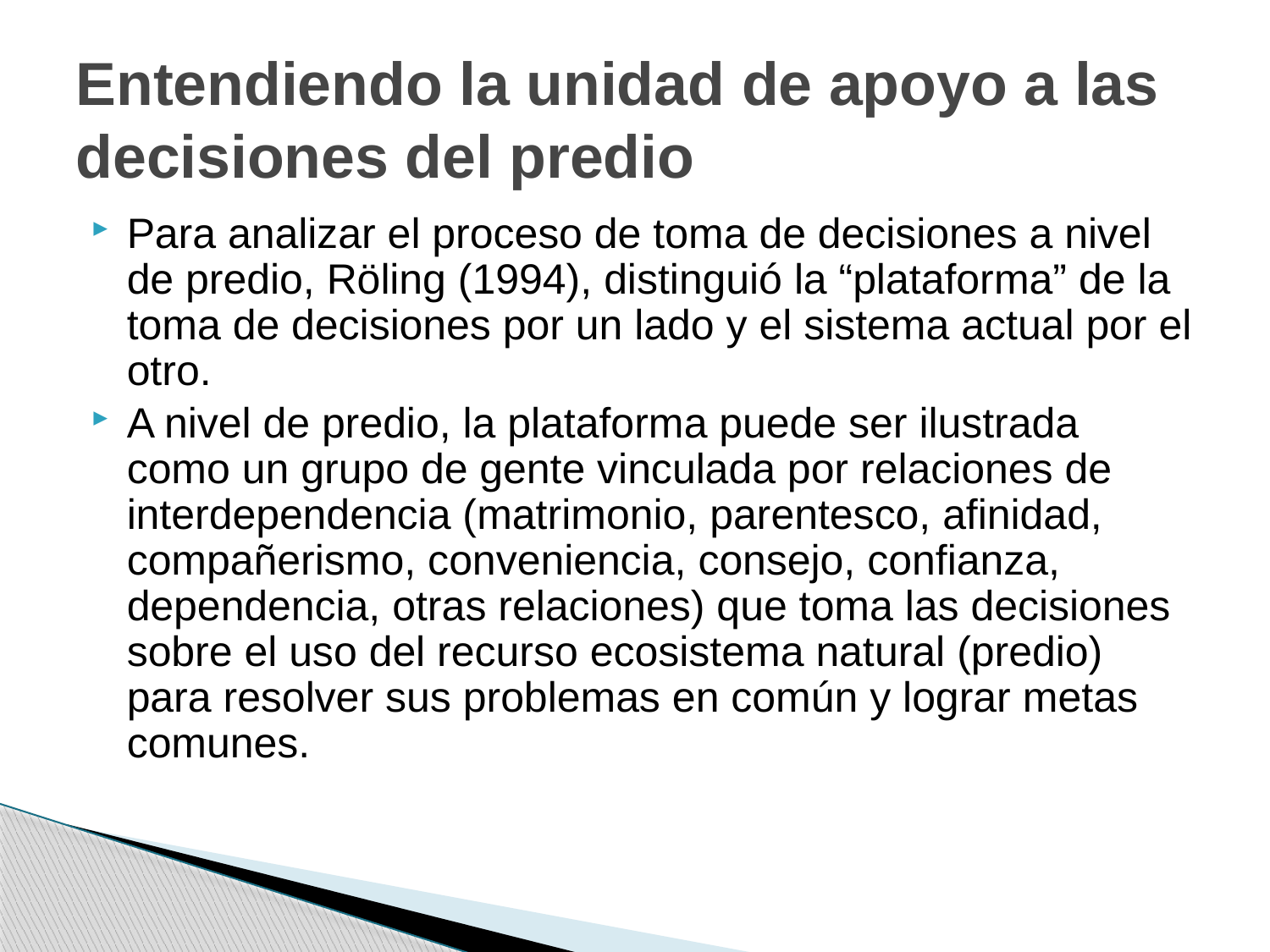

# Entendiendo la unidad de apoyo a las decisiones del predio
Para analizar el proceso de toma de decisiones a nivel de predio, Röling (1994), distinguió la “plataforma” de la toma de decisiones por un lado y el sistema actual por el otro.
A nivel de predio, la plataforma puede ser ilustrada como un grupo de gente vinculada por relaciones de interdependencia (matrimonio, parentesco, afinidad, compañerismo, conveniencia, consejo, confianza, dependencia, otras relaciones) que toma las decisiones sobre el uso del recurso ecosistema natural (predio) para resolver sus problemas en común y lograr metas comunes.